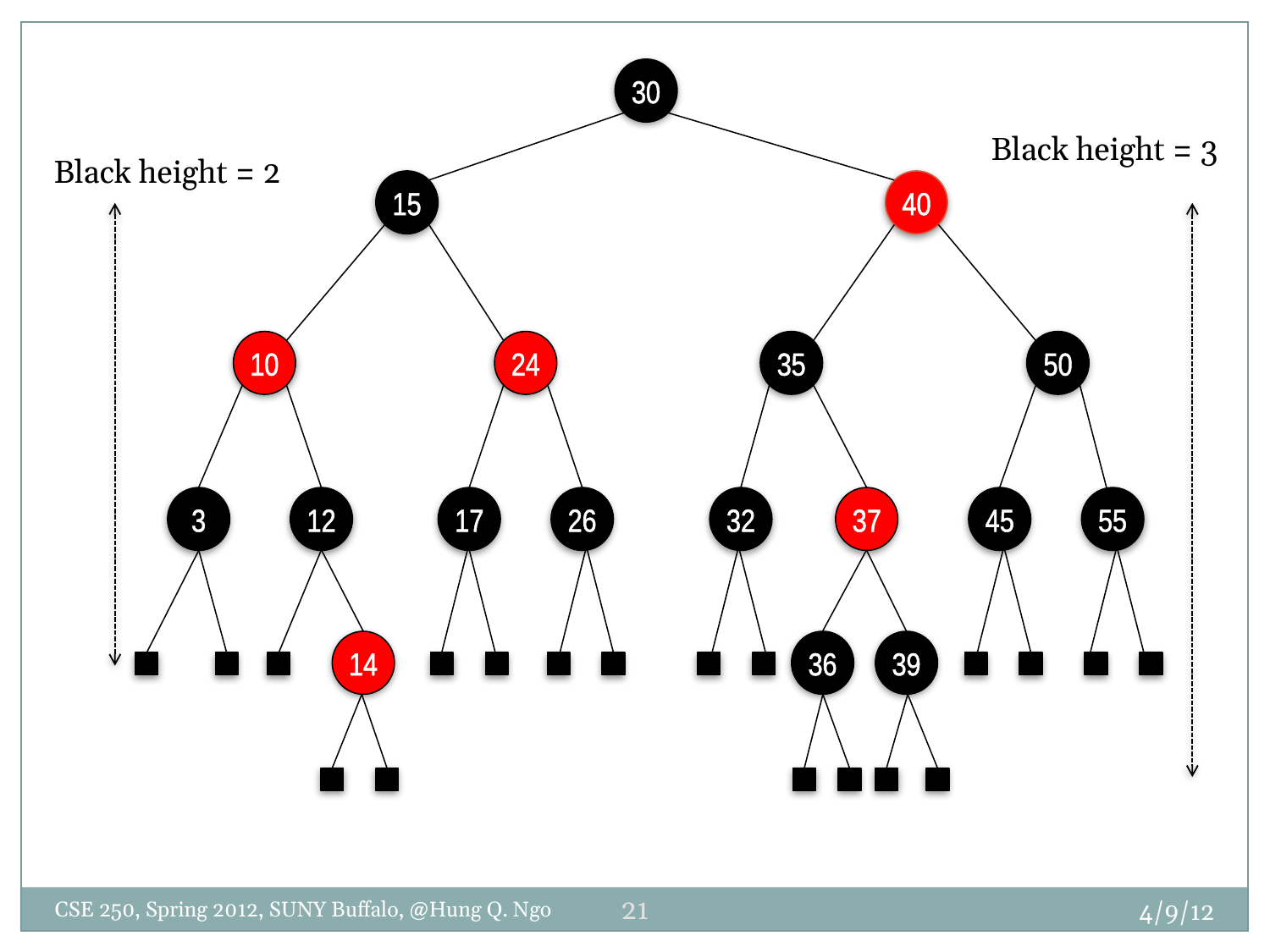

30
Black height = 3
Black height = 2
15
40
10
24
35
50
3
12
17
26
32
37
45
55
14
36
39

21
4/9/12
CSE 250, Spring 2012, SUNY Buffalo, @Hung Q. Ngo